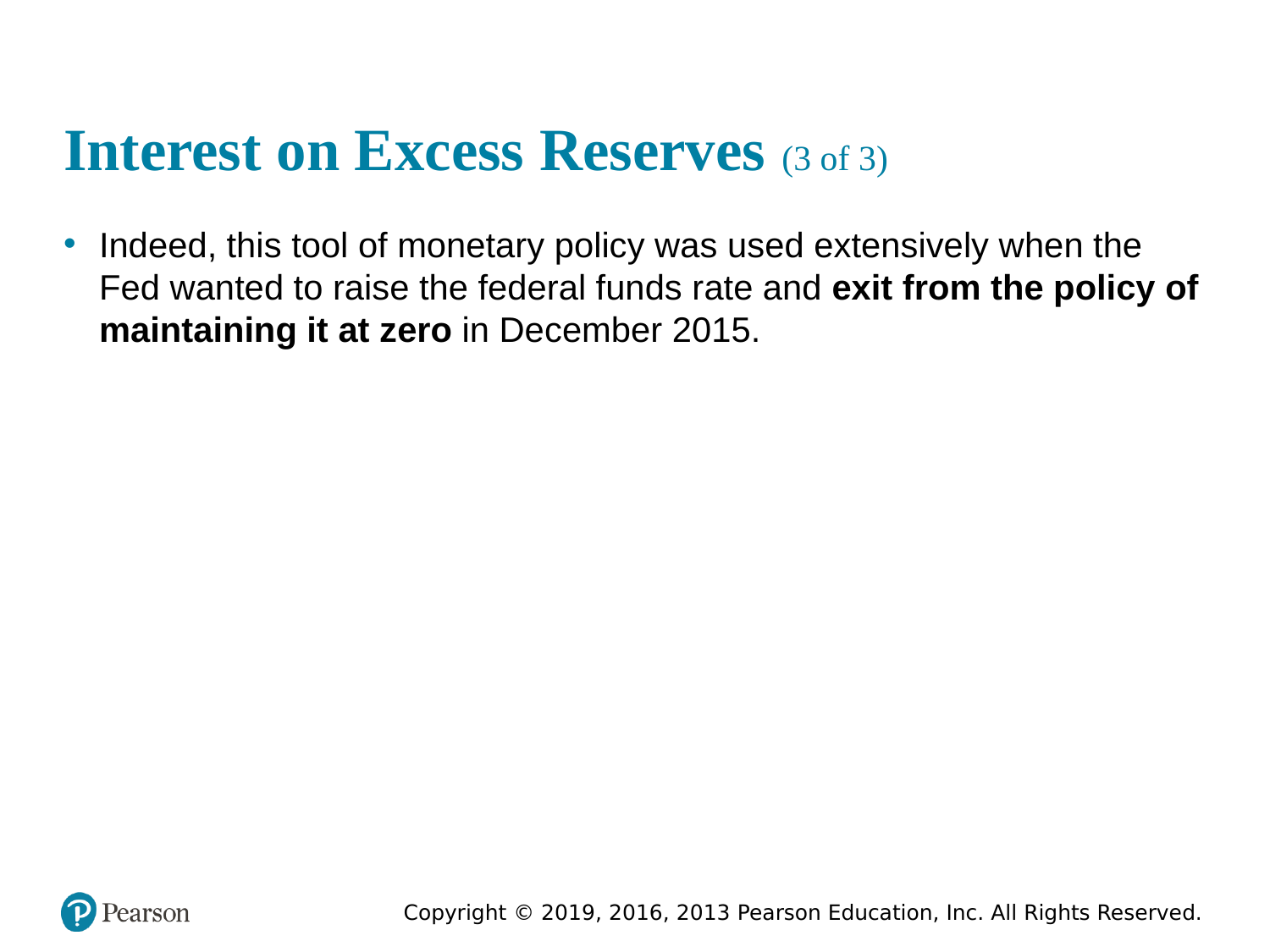

# Interest on Excess Reserves (3 of 3)
Indeed, this tool of monetary policy was used extensively when the Fed wanted to raise the federal funds rate and exit from the policy of maintaining it at zero in December 2015.